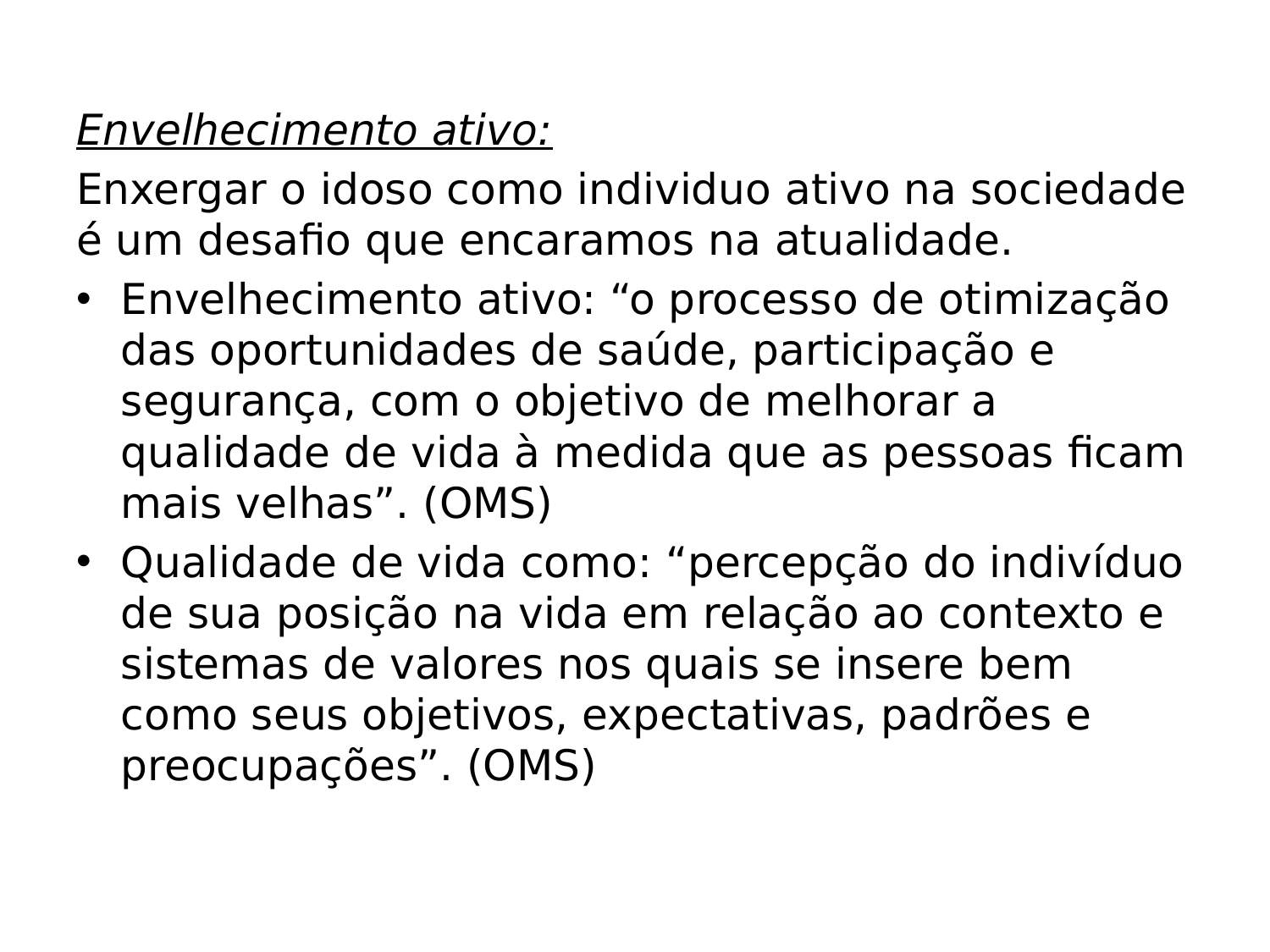

Envelhecimento ativo:
Enxergar o idoso como individuo ativo na sociedade é um desafio que encaramos na atualidade.
Envelhecimento ativo: “o processo de otimização das oportunidades de saúde, participação e segurança, com o objetivo de melhorar a qualidade de vida à medida que as pessoas ficam mais velhas”. (OMS)
Qualidade de vida como: “percepção do indivíduo de sua posição na vida em relação ao contexto e sistemas de valores nos quais se insere bem como seus objetivos, expectativas, padrões e preocupações”. (OMS)